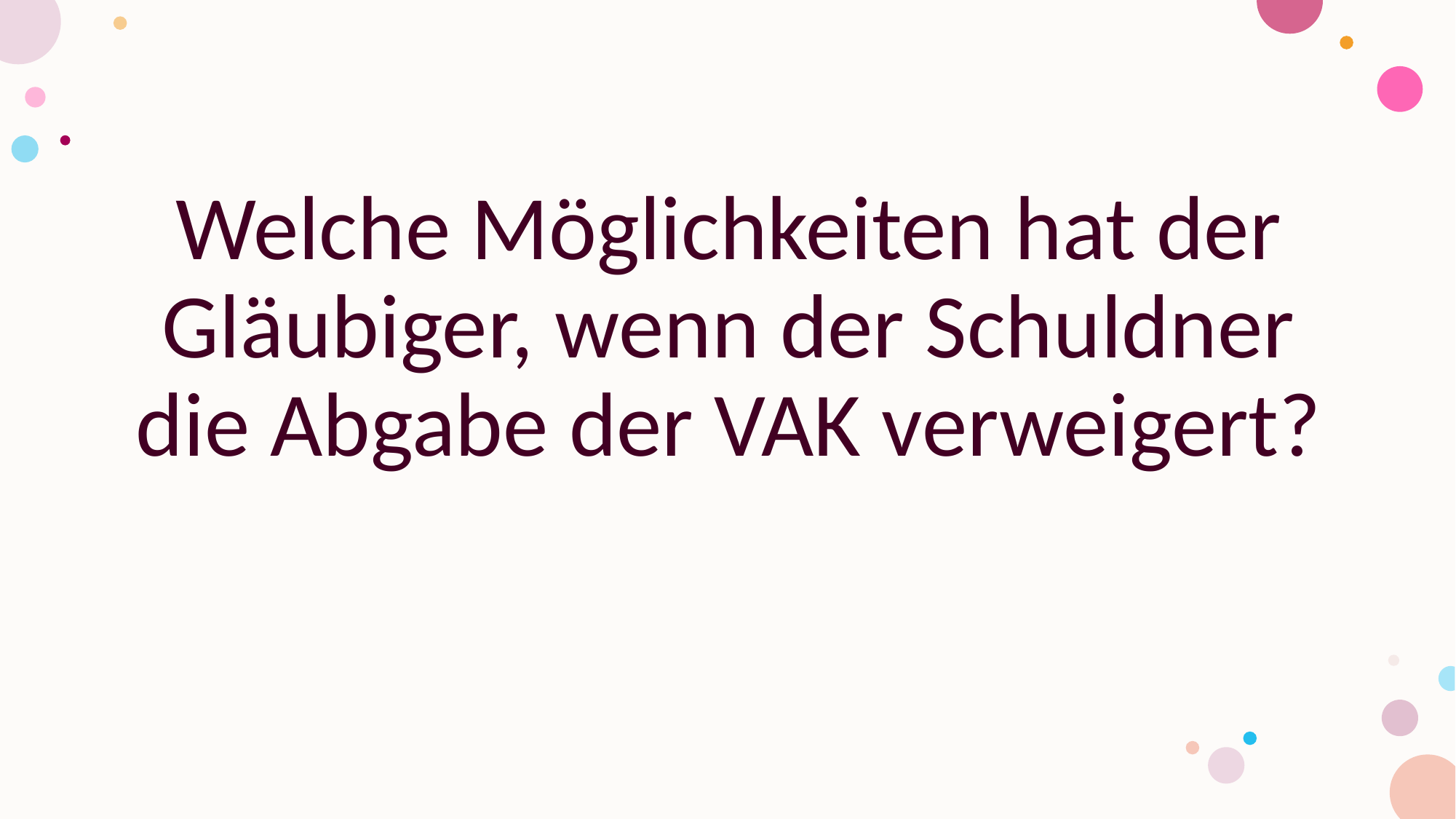

#
Welche Möglichkeiten hat der Gläubiger, wenn der Schuldner die Abgabe der VAK verweigert?